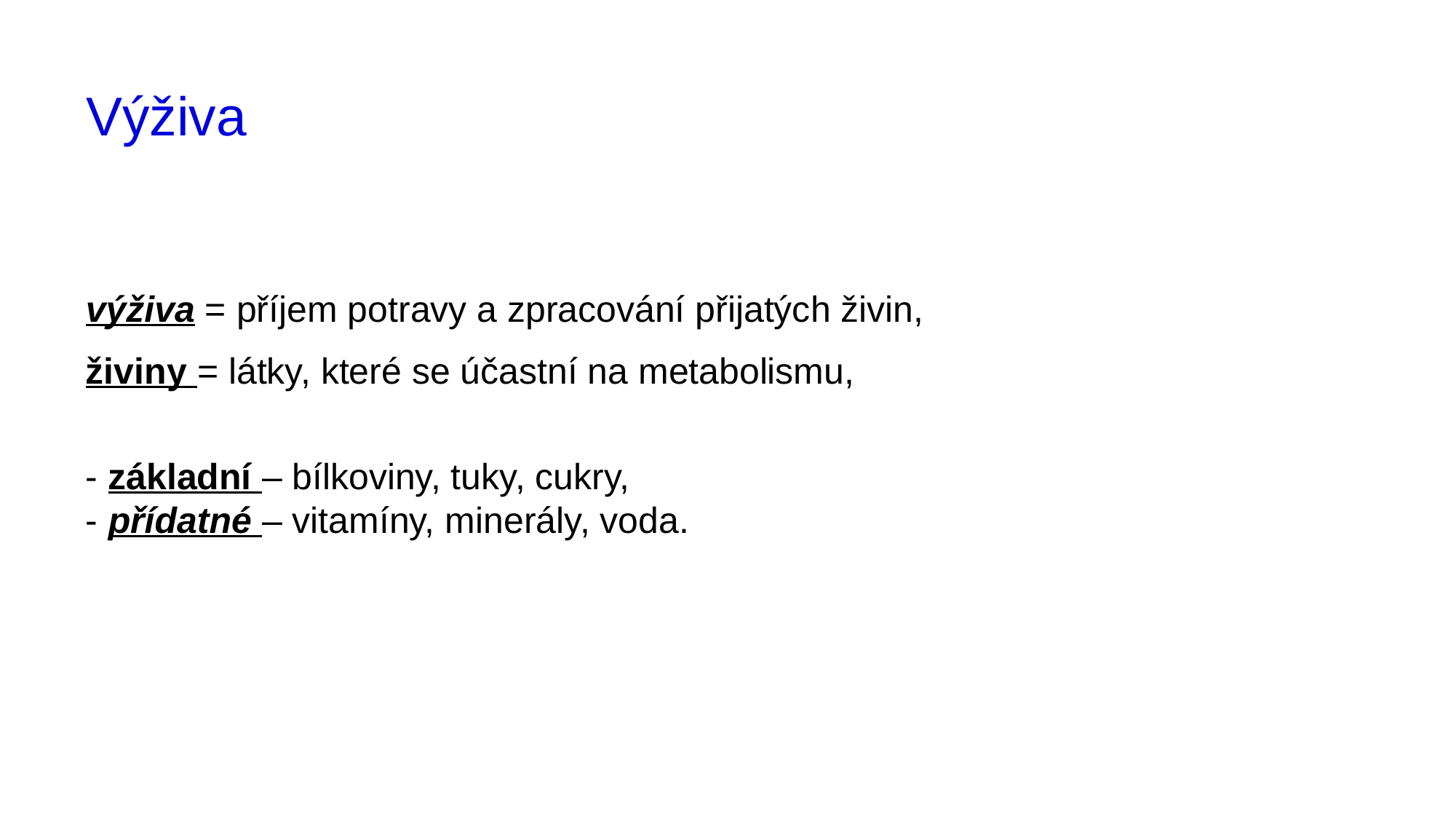

# Výživa

výživa = příjem potravy a zpracování přijatých živin,
živiny = látky, které se účastní na metabolismu,
- základní – bílkoviny, tuky, cukry,
- přídatné – vitamíny, minerály, voda.